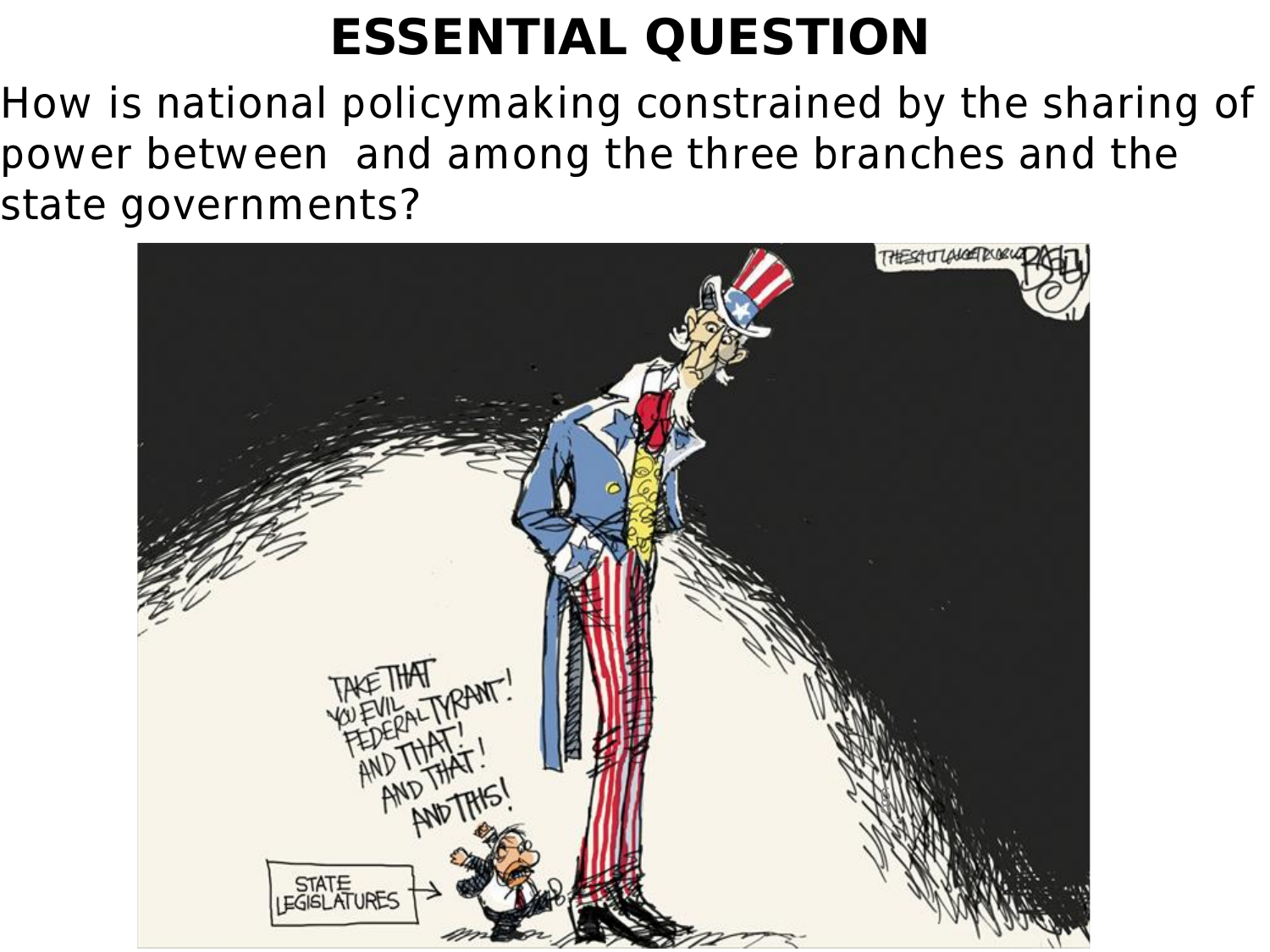

# ESSENTIAL QUESTION
How is national policymaking constrained by the sharing of power between  and among the three branches and the state governments?

68